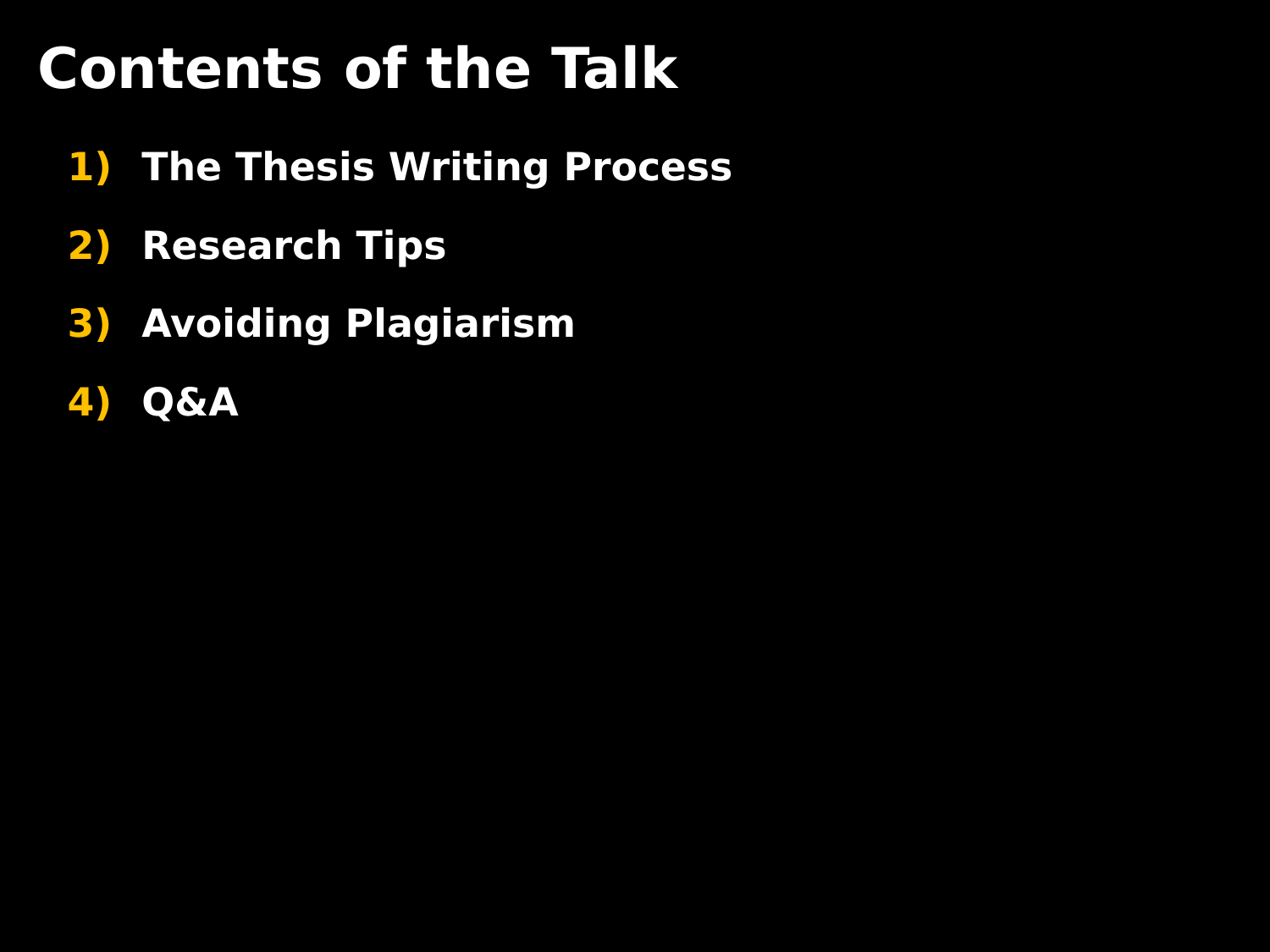

Contents of the Talk
1)	The Thesis Writing Process
2)	Research Tips
3)	Avoiding Plagiarism
4)	Q&A